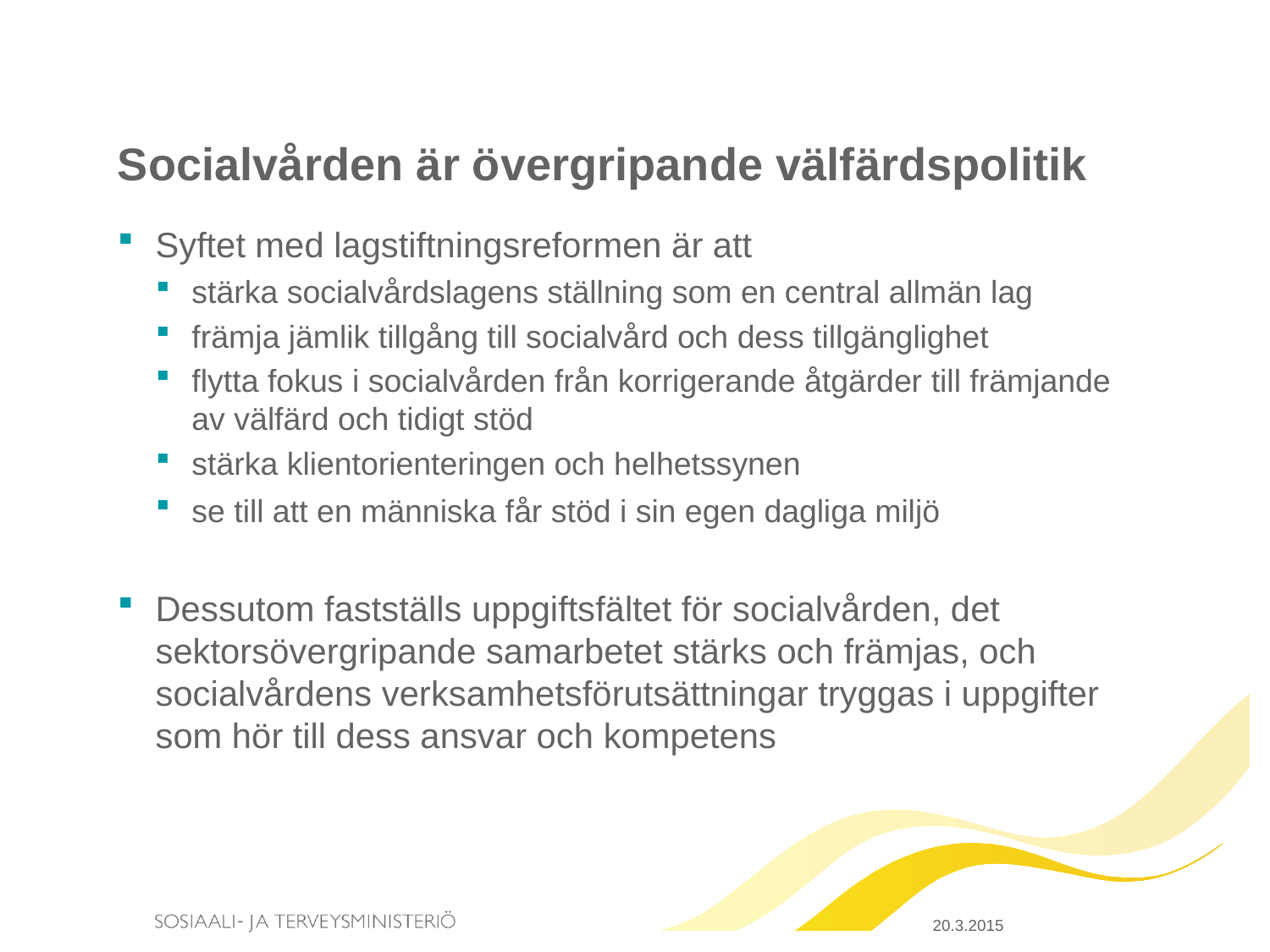

# Socialvården är övergripande välfärdspolitik
Syftet med lagstiftningsreformen är att
stärka socialvårdslagens ställning som en central allmän lag
främja jämlik tillgång till socialvård och dess tillgänglighet
flytta fokus i socialvården från korrigerande åtgärder till främjande av välfärd och tidigt stöd
stärka klientorienteringen och helhetssynen
se till att en människa får stöd i sin egen dagliga miljö

Dessutom fastställs uppgiftsfältet för socialvården, det sektorsövergripande samarbetet stärks och främjas, och socialvårdens verksamhetsförutsättningar tryggas i uppgifter som hör till dess ansvar och kompetens

20.3.2015